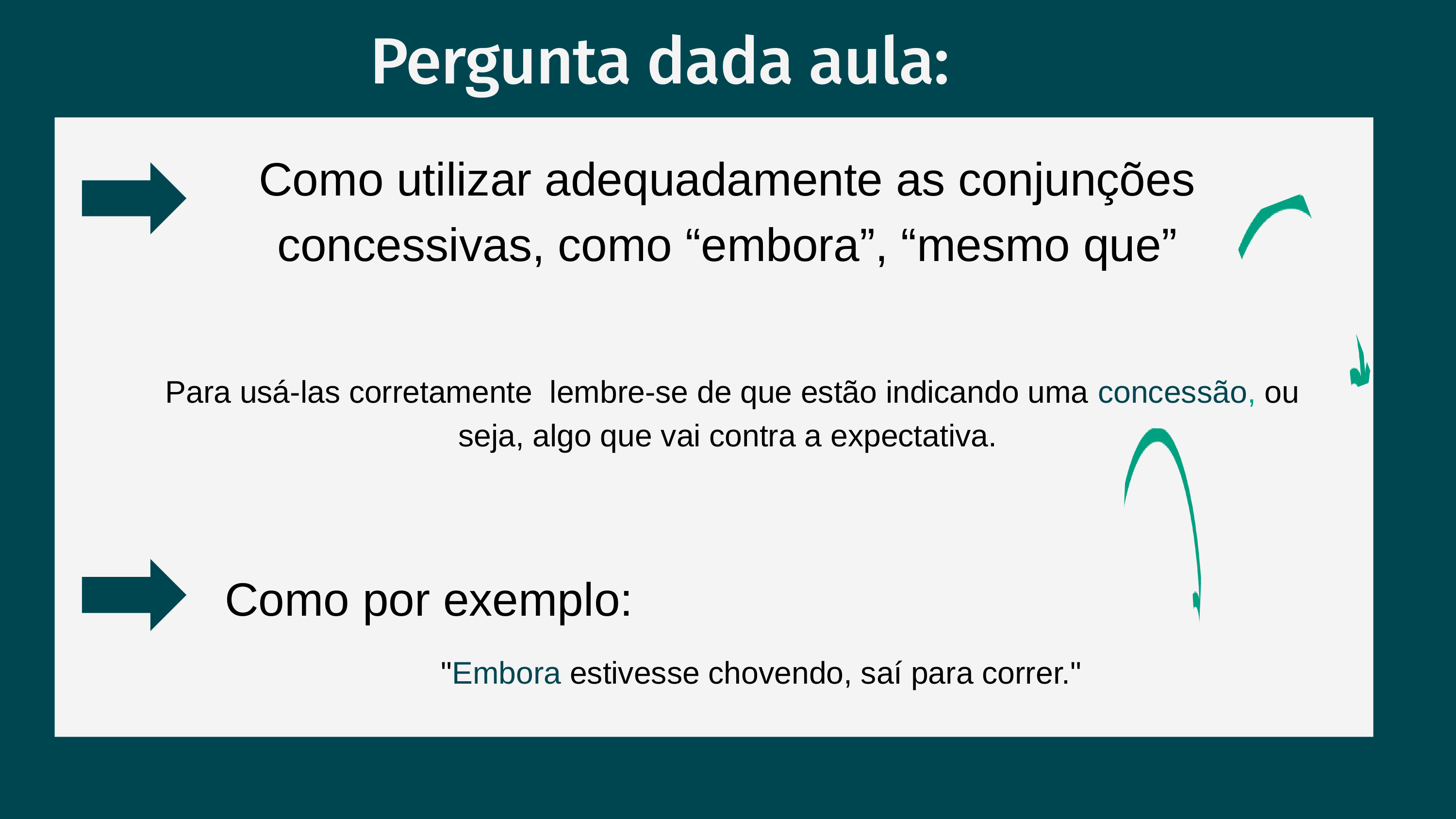

Pergunta dada aula:

Como utilizar adequadamente as conjunções concessivas, como “embora”, “mesmo que”

 Para usá-las corretamente  lembre-se de que estão indicando uma concessão, ou seja, algo que vai contra a expectativa.

Como por exemplo:
"Embora estivesse chovendo, saí para correr."